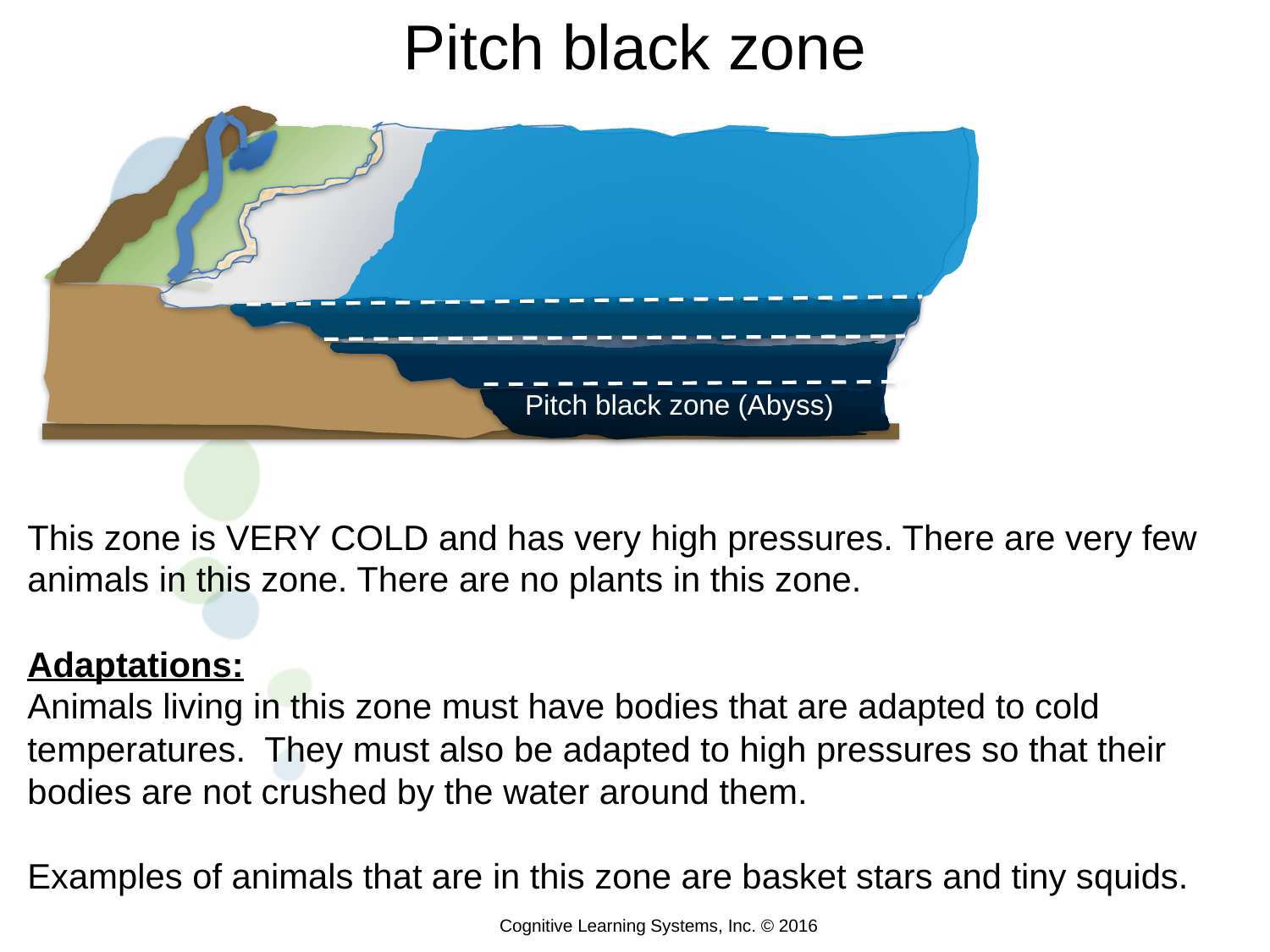

Pitch black zone

  crust

Pitch black zone (Abyss)

This zone is VERY COLD and has very high pressures. There are very few animals in this zone. There are no plants in this zone.

Adaptations:
Animals living in this zone must have bodies that are adapted to cold temperatures.  They must also be adapted to high pressures so that their bodies are not crushed by the water around them.

Examples of animals that are in this zone are basket stars and tiny squids.
Cognitive Learning Systems, Inc. © 2016